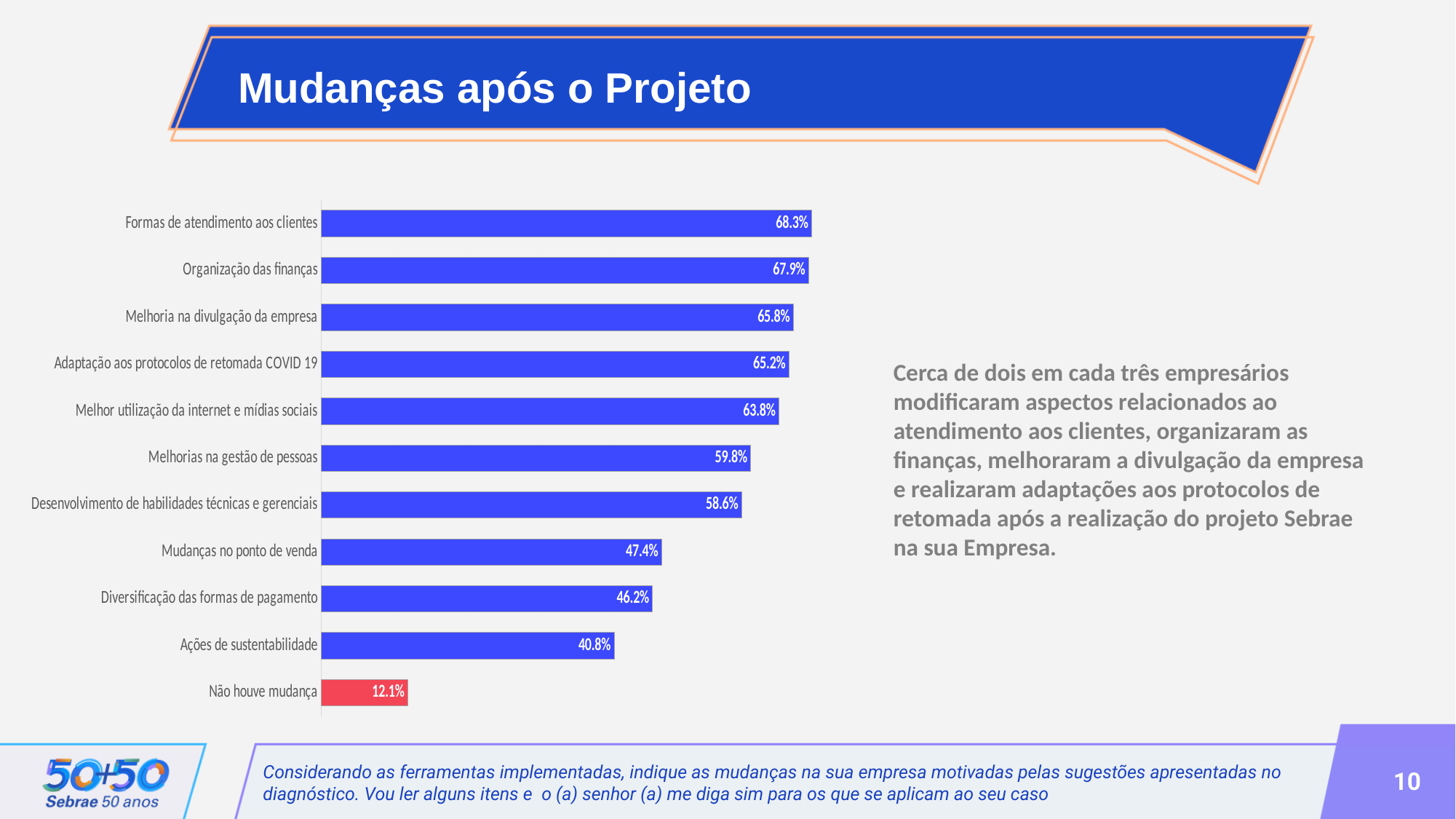

Mudanças após o Projeto

### Chart

| Category | Atendidos em 2021 |
|---|---|
| Formas de atendimento aos clientes | 0.683361630154677 |
| Organização das finanças | 0.679108651492635 |
| Melhoria na divulgação da empresa | 0.6577159379309273 |
| Adaptação aos protocolos de retomada COVID 19 | 0.6516488530106702 |
| Melhor utilização da internet e mídias sociais | 0.6376179429839793 |
| Melhorias na gestão de pessoas | 0.5982906901906118 |
| Desenvolvimento de habilidades técnicas e gerenciais | 0.5857243661387002 |
| Mudanças no ponto de venda | 0.47438472112594904 |
| Diversificação das formas de pagamento | 0.4616594515788933 |
| Ações de sustentabilidade | 0.40828037408853246 |
| Não houve mudança | 0.12105122925578246 |
Cerca de dois em cada três empresários modificaram aspectos relacionados ao atendimento aos clientes, organizaram as finanças, melhoraram a divulgação da empresa e realizaram adaptações aos protocolos de retomada após a realização do projeto Sebrae na sua Empresa.

Considerando as ferramentas implementadas, indique as mudanças na sua empresa motivadas pelas sugestões apresentadas no diagnóstico. Vou ler alguns itens e  o (a) senhor (a) me diga sim para os que se aplicam ao seu caso
10